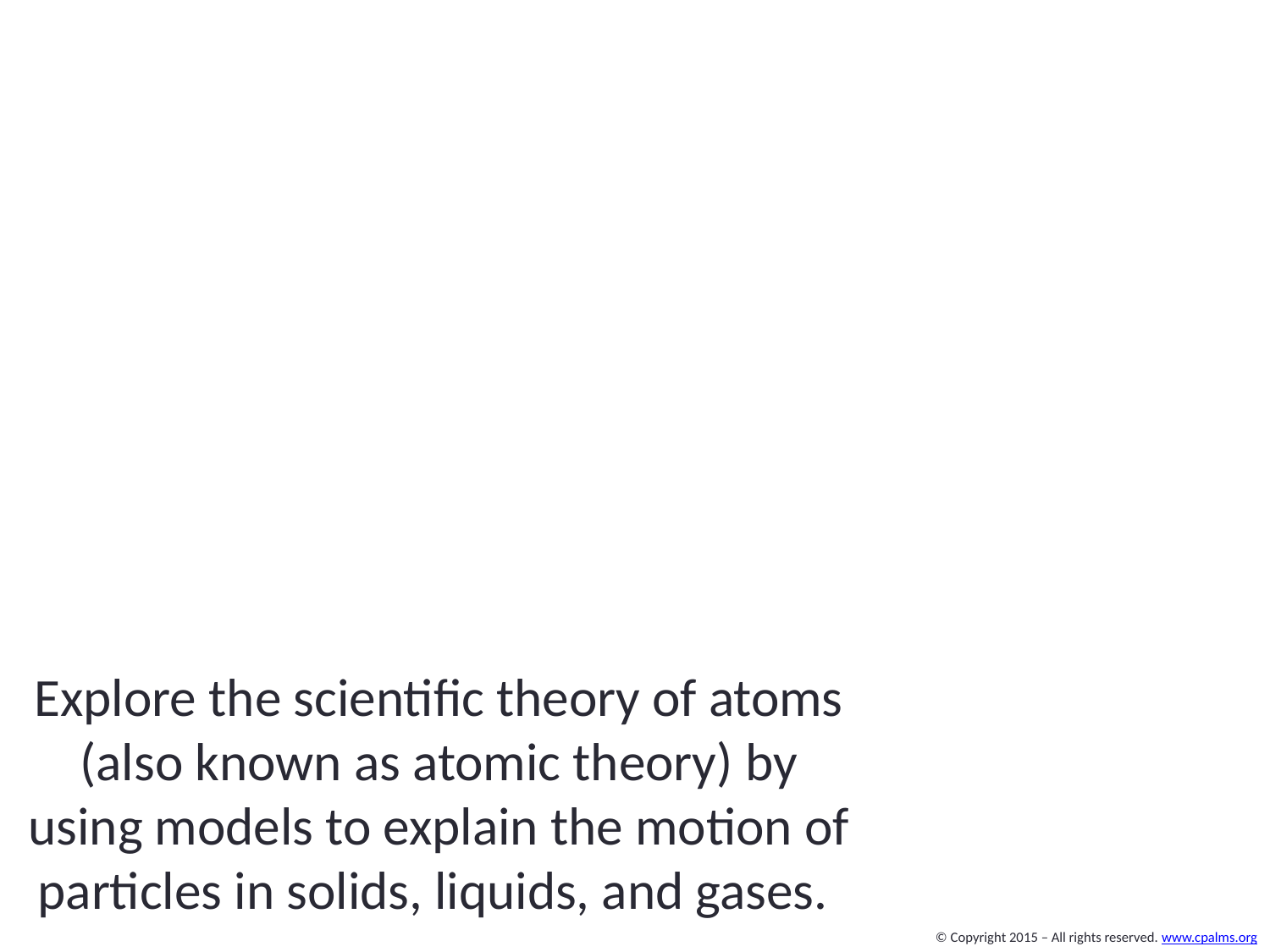

# Explore the scientific theory of atoms (also known as atomic theory) by using models to explain the motion of particles in solids, liquids, and gases.
© Copyright 2015 – All rights reserved. www.cpalms.org